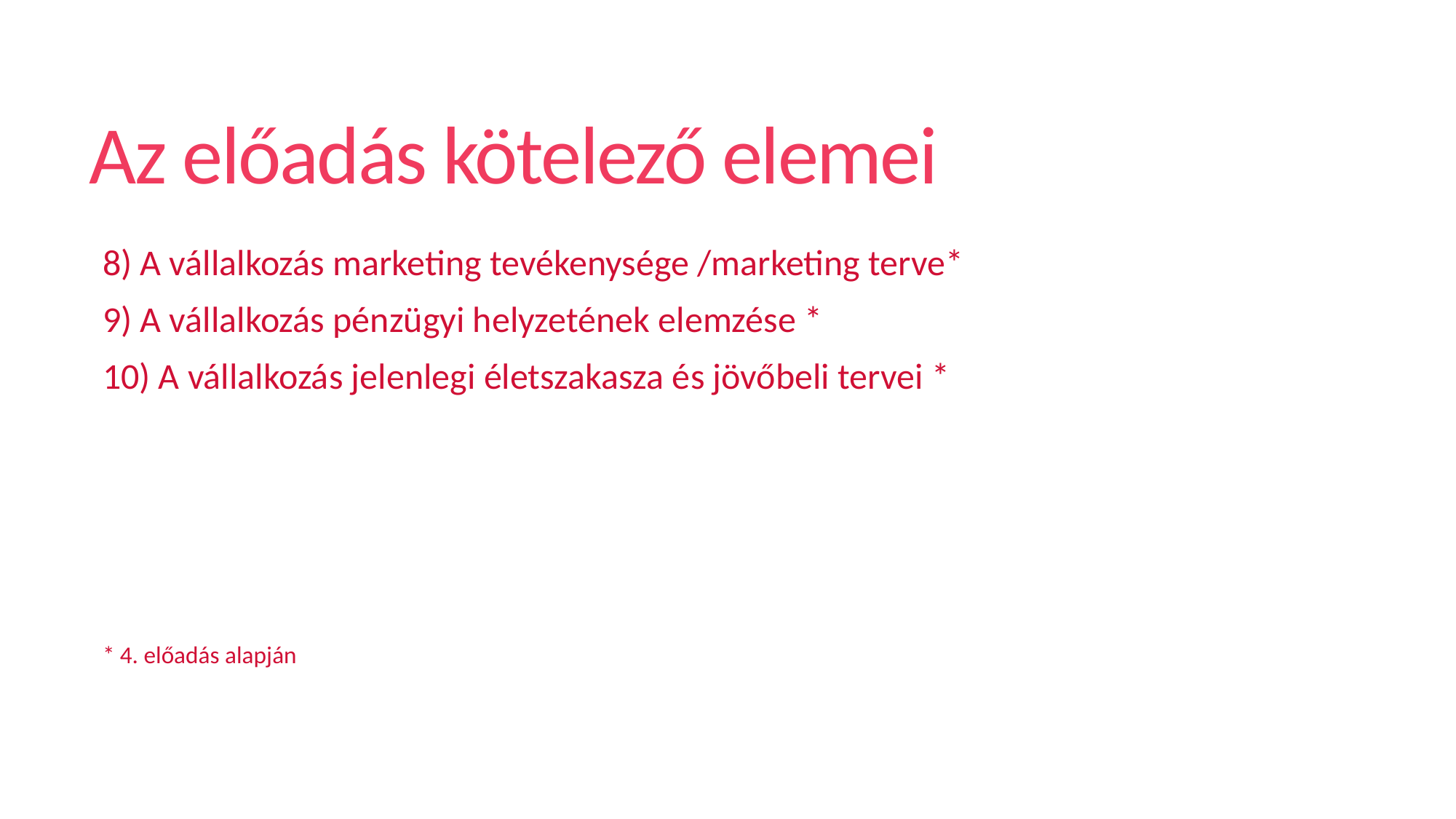

# Az előadás kötelező elemei
8) A vállalkozás marketing tevékenysége /marketing terve*
9) A vállalkozás pénzügyi helyzetének elemzése *
10) A vállalkozás jelenlegi életszakasza és jövőbeli tervei *

* 4. előadás alapján